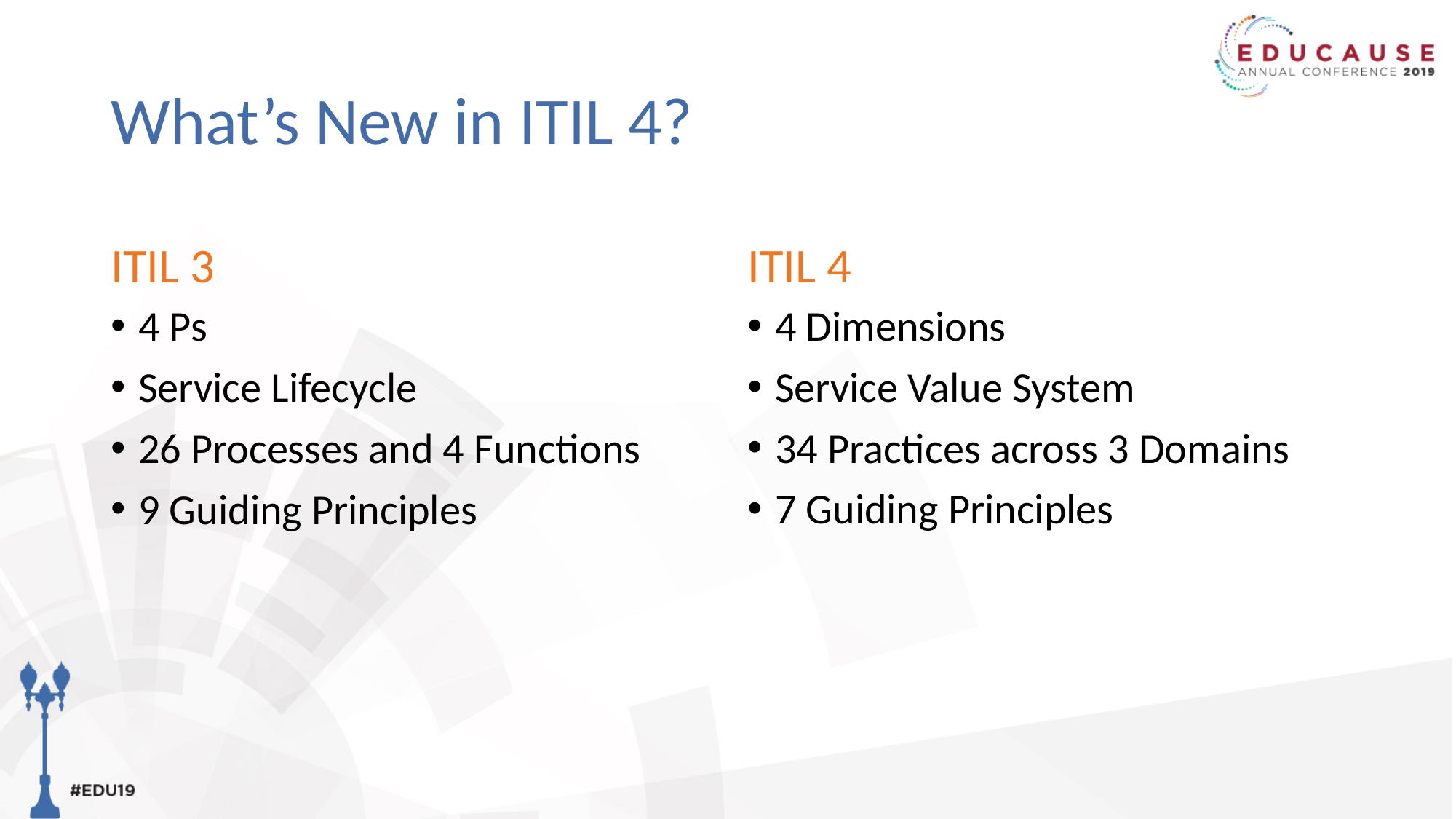

# What’s New in ITIL 4?
ITIL 3
ITIL 4
4 Ps
Service Lifecycle
26 Processes and 4 Functions
9 Guiding Principles
4 Dimensions
Service Value System
34 Practices across 3 Domains
7 Guiding Principles